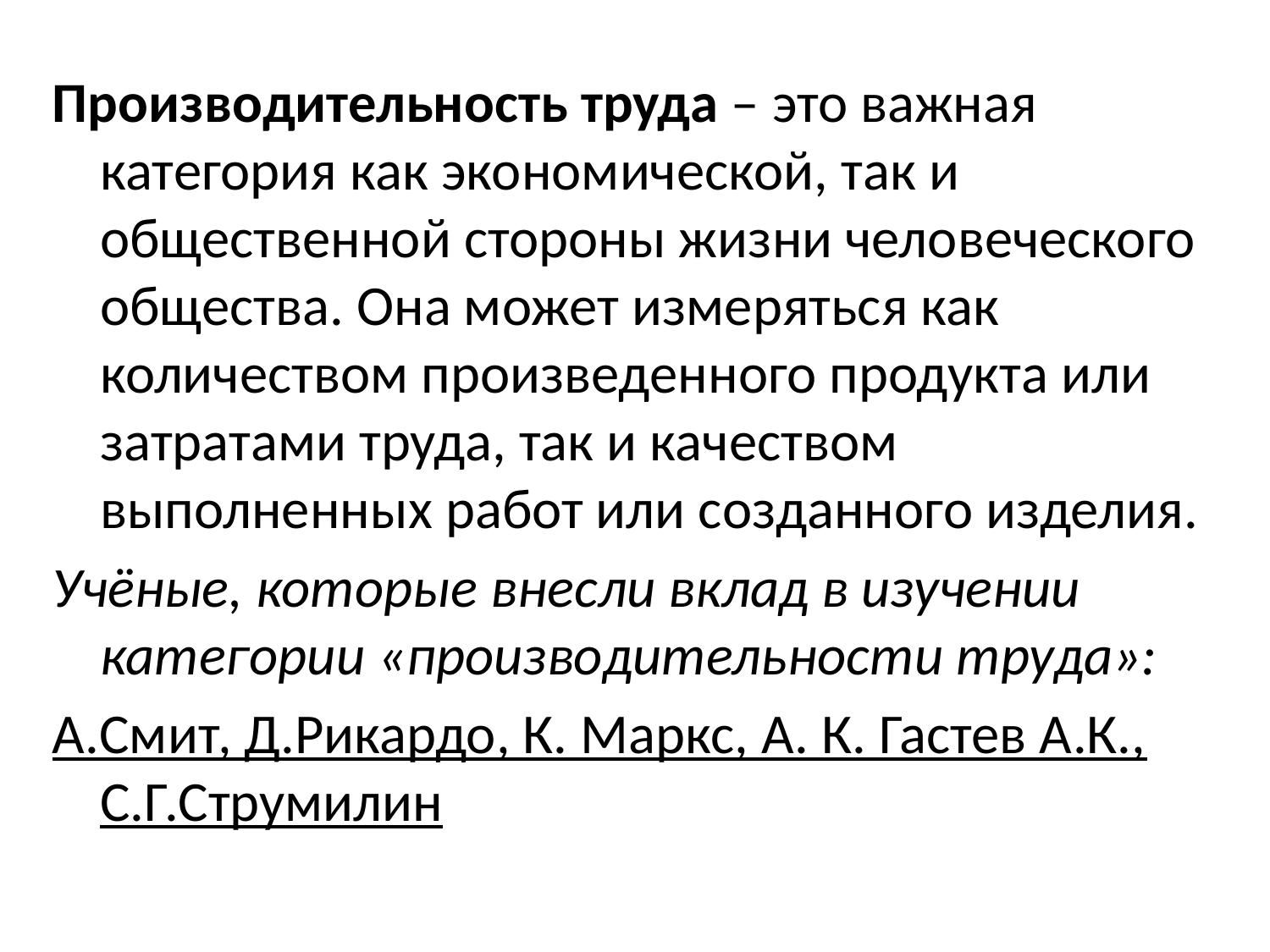

Производительность труда – это важная категория как экономической, так и общественной стороны жизни человеческого общества. Она может измеряться как количеством произведенного продукта или затратами труда, так и качеством выполненных работ или созданного изделия.
Учёные, которые внесли вклад в изучении категории «производительности труда»:
А.Смит, Д.Рикардо, К. Маркс, А. К. Гастев А.К., С.Г.Струмилин